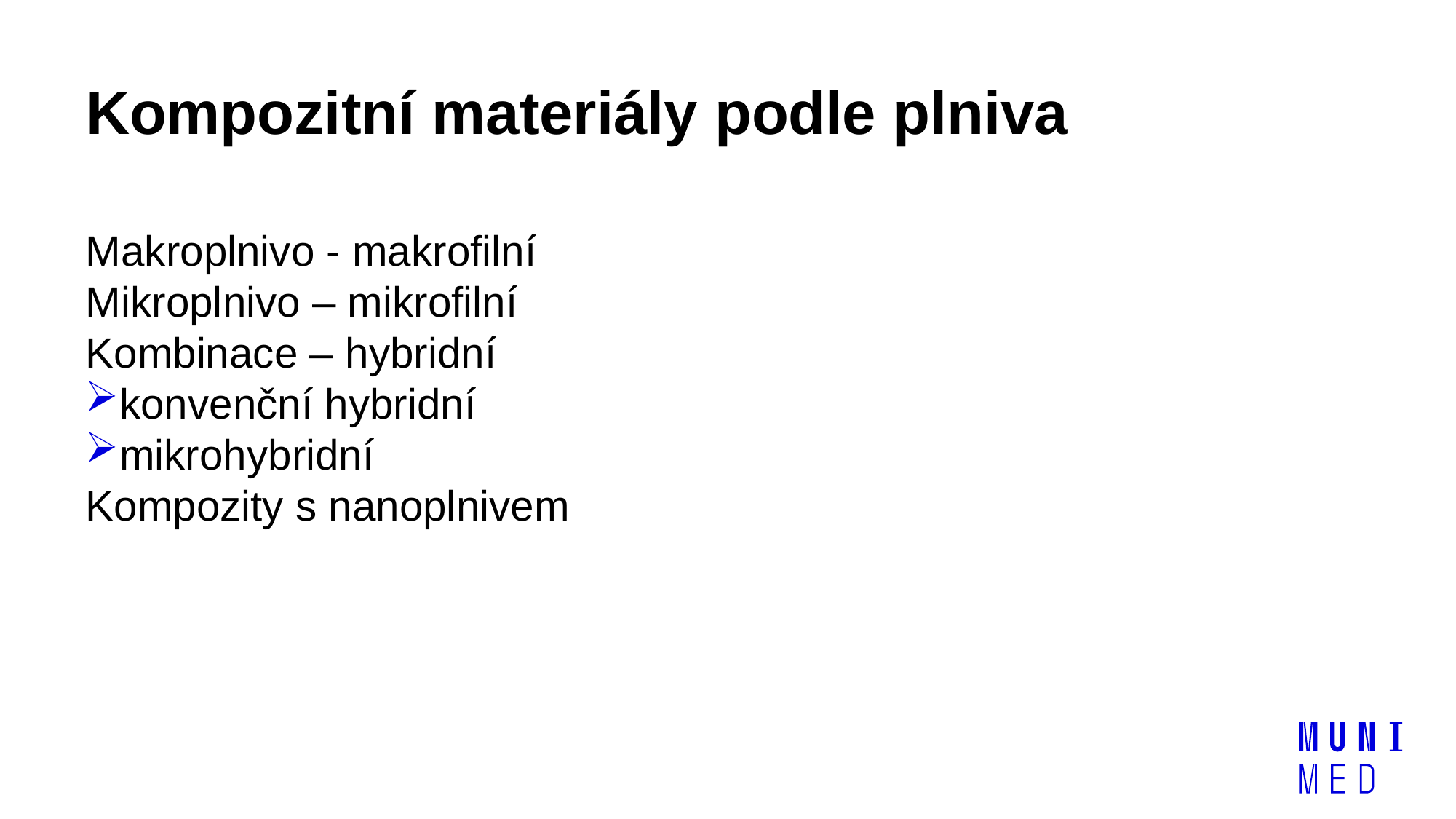

# Kompozitní materiály podle plniva
Makroplnivo - makrofilní
Mikroplnivo – mikrofilní
Kombinace – hybridní
konvenční hybridní
mikrohybridní
Kompozity s nanoplnivem